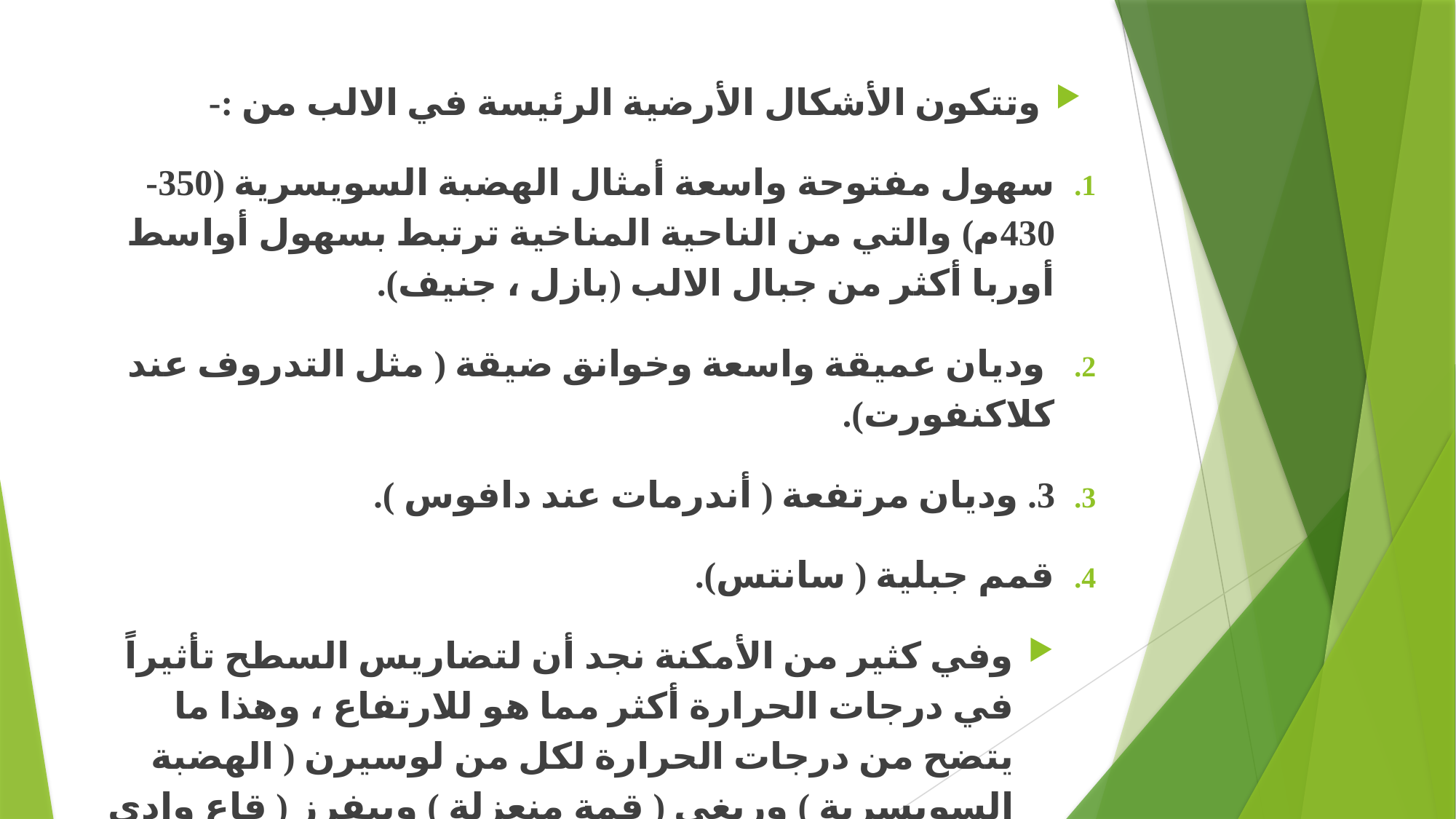

وتتكون الأشكال الأرضية الرئيسة في الالب من :-
سهول مفتوحة واسعة أمثال الهضبة السويسرية (350-430م) والتي من الناحية المناخية ترتبط بسهول أواسط أوربا أكثر من جبال الالب (بازل ، جنيف).
 وديان عميقة واسعة وخوانق ضيقة ( مثل التدروف عند كلاكنفورت).
3. وديان مرتفعة ( أندرمات عند دافوس ).
قمم جبلية ( سانتس).
وفي كثير من الأمكنة نجد أن لتضاريس السطح تأثيراً في درجات الحرارة أكثر مما هو للارتفاع ، وهذا ما يتضح من درجات الحرارة لكل من لوسيرن ( الهضبة السويسرية ) وريغي ( قمة منعزلة ) وبيفرز ( قاع وادي انغادين الأعلى )  كما في الجدول اللاحق .